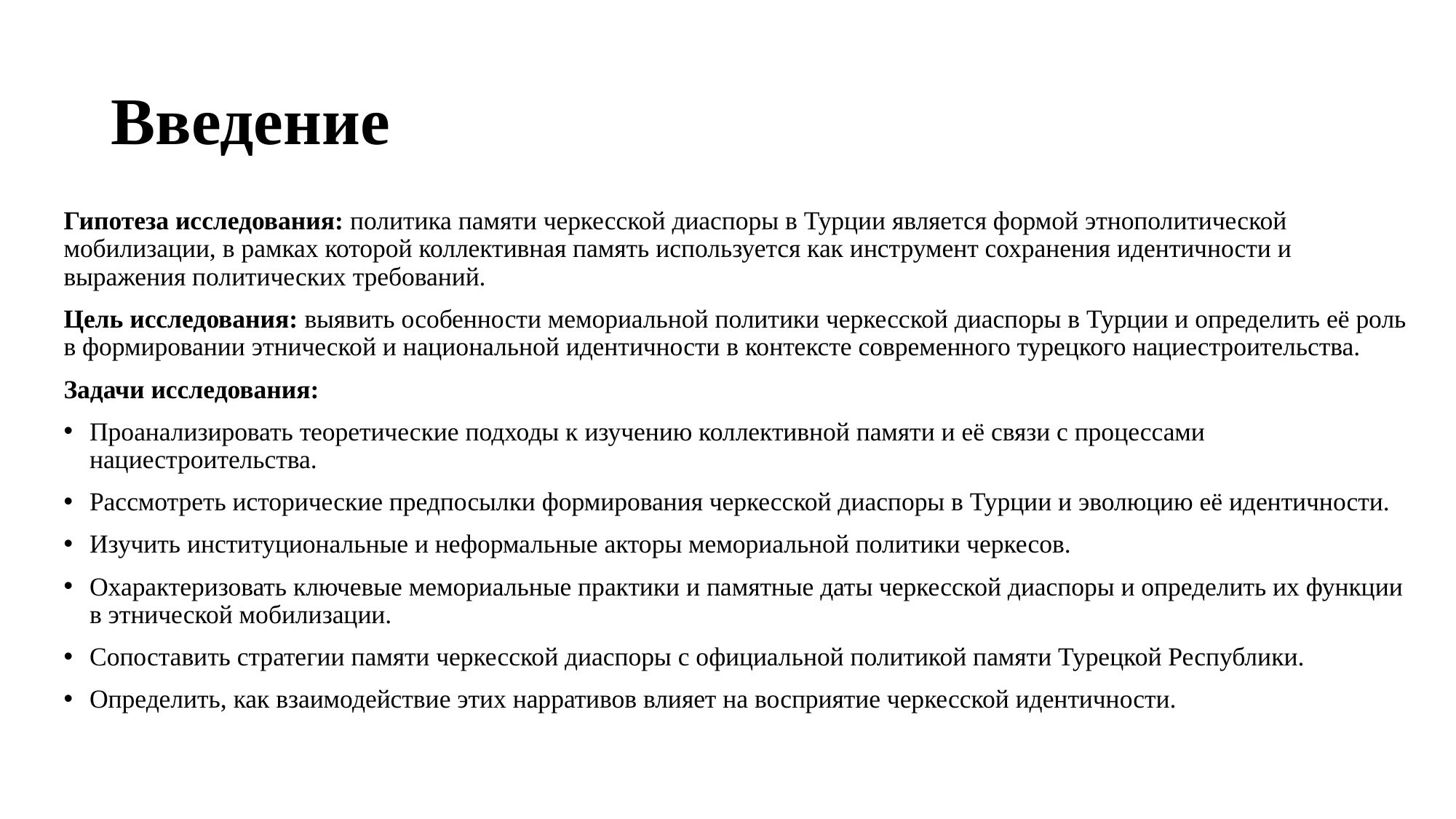

# Введение
Гипотеза исследования: политика памяти черкесской диаспоры в Турции является формой этнополитической мобилизации, в рамках которой коллективная память используется как инструмент сохранения идентичности и выражения политических требований.
Цель исследования: выявить особенности мемориальной политики черкесской диаспоры в Турции и определить её роль в формировании этнической и национальной идентичности в контексте современного турецкого нациестроительства.
Задачи исследования:
Проанализировать теоретические подходы к изучению коллективной памяти и её связи с процессами нациестроительства.
Рассмотреть исторические предпосылки формирования черкесской диаспоры в Турции и эволюцию её идентичности.
Изучить институциональные и неформальные акторы мемориальной политики черкесов.
Охарактеризовать ключевые мемориальные практики и памятные даты черкесской диаспоры и определить их функции в этнической мобилизации.
Сопоставить стратегии памяти черкесской диаспоры с официальной политикой памяти Турецкой Республики.
Определить, как взаимодействие этих нарративов влияет на восприятие черкесской идентичности.